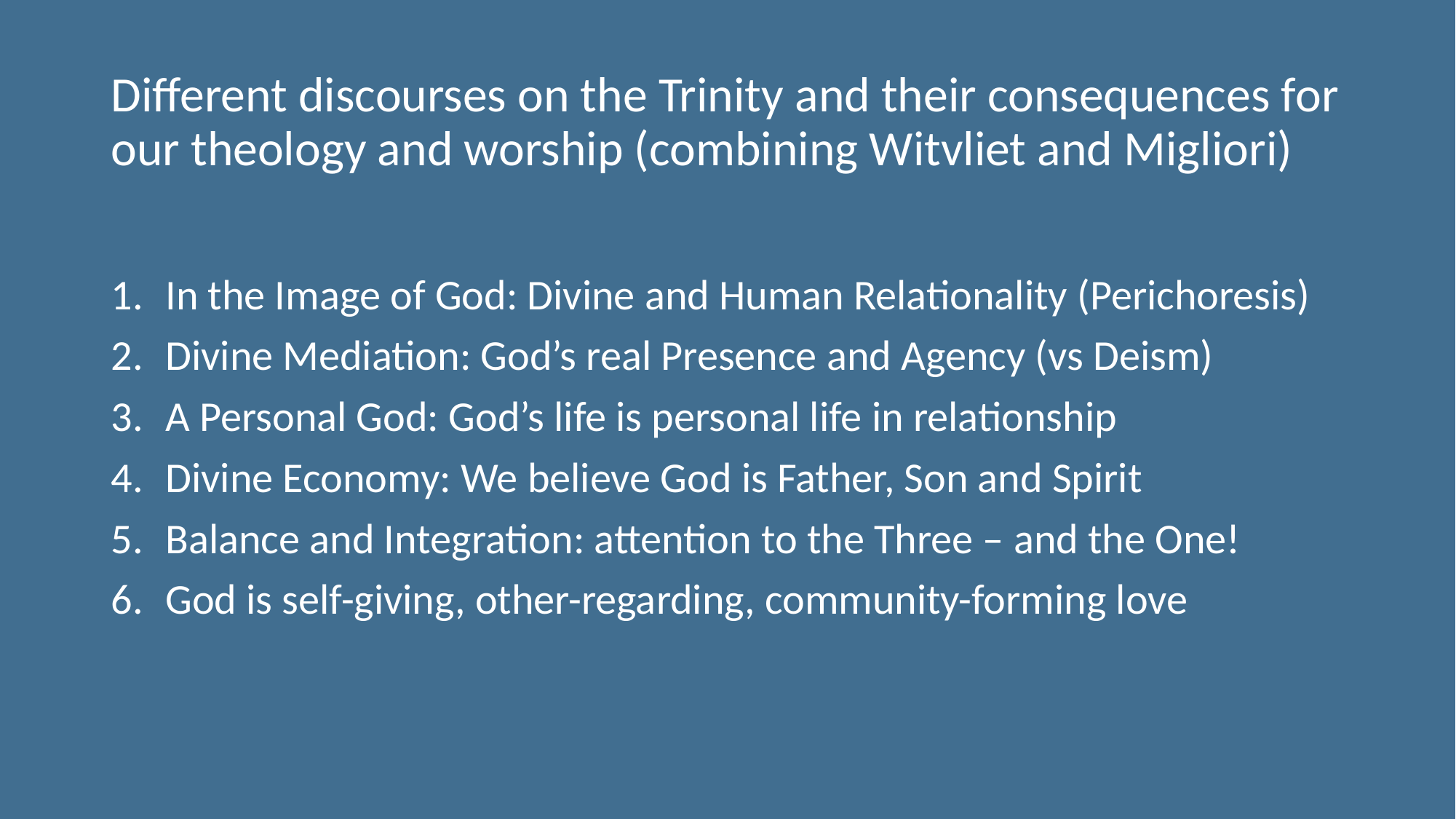

# Different discourses on the Trinity and their consequences for our theology and worship (combining Witvliet and Migliori)
In the Image of God: Divine and Human Relationality (Perichoresis)
Divine Mediation: God’s real Presence and Agency (vs Deism)
A Personal God: God’s life is personal life in relationship
Divine Economy: We believe God is Father, Son and Spirit
Balance and Integration: attention to the Three – and the One!
God is self-giving, other-regarding, community-forming love